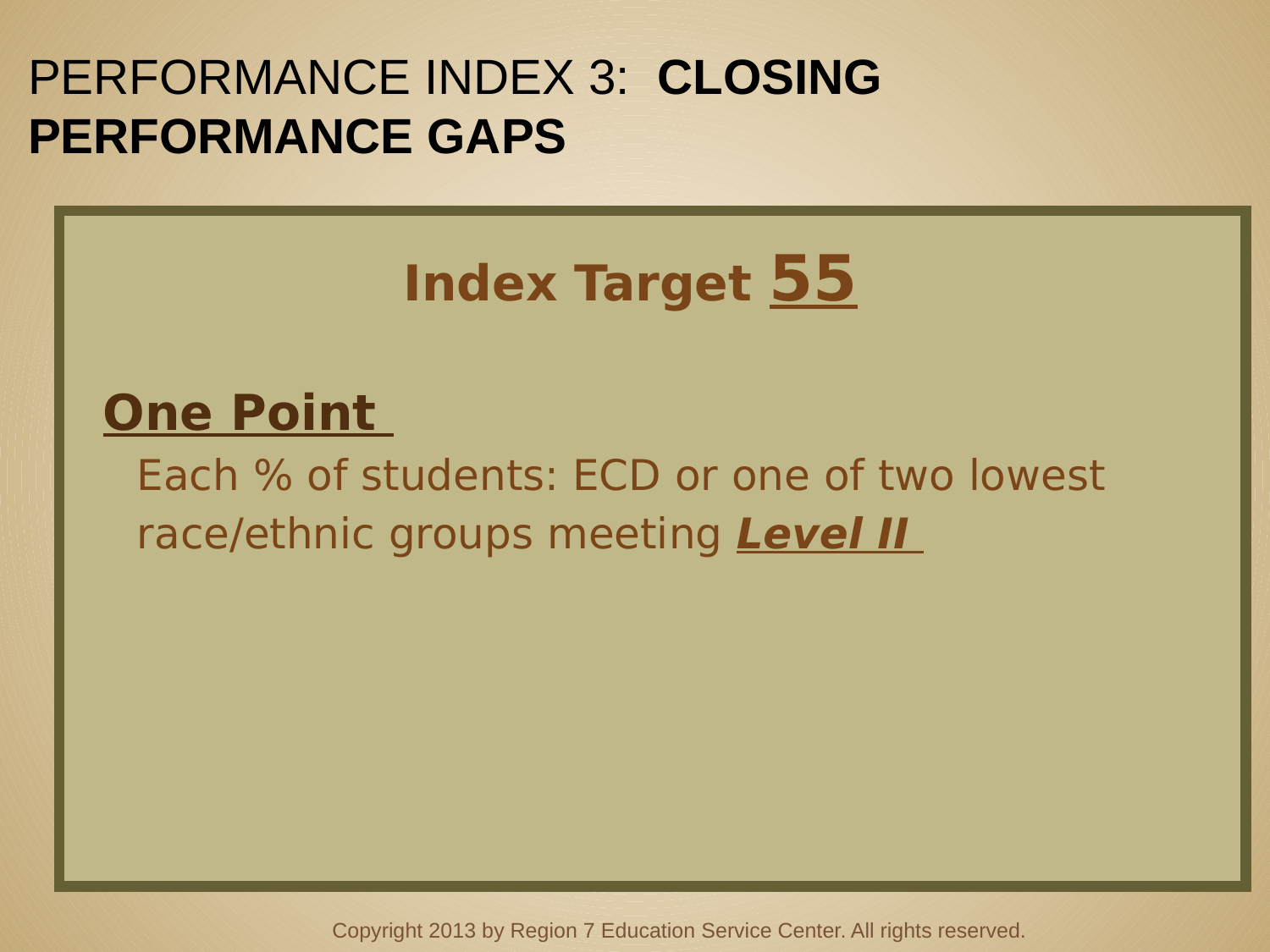

PERFORMANCE INDEX 3:  CLOSING PERFORMANCE GAPS

Index Target 55

  One Point
Each % of students: ECD or one of two lowest race/ethnic groups meeting Level II

Copyright 2013 by Region 7 Education Service Center. All rights reserved.